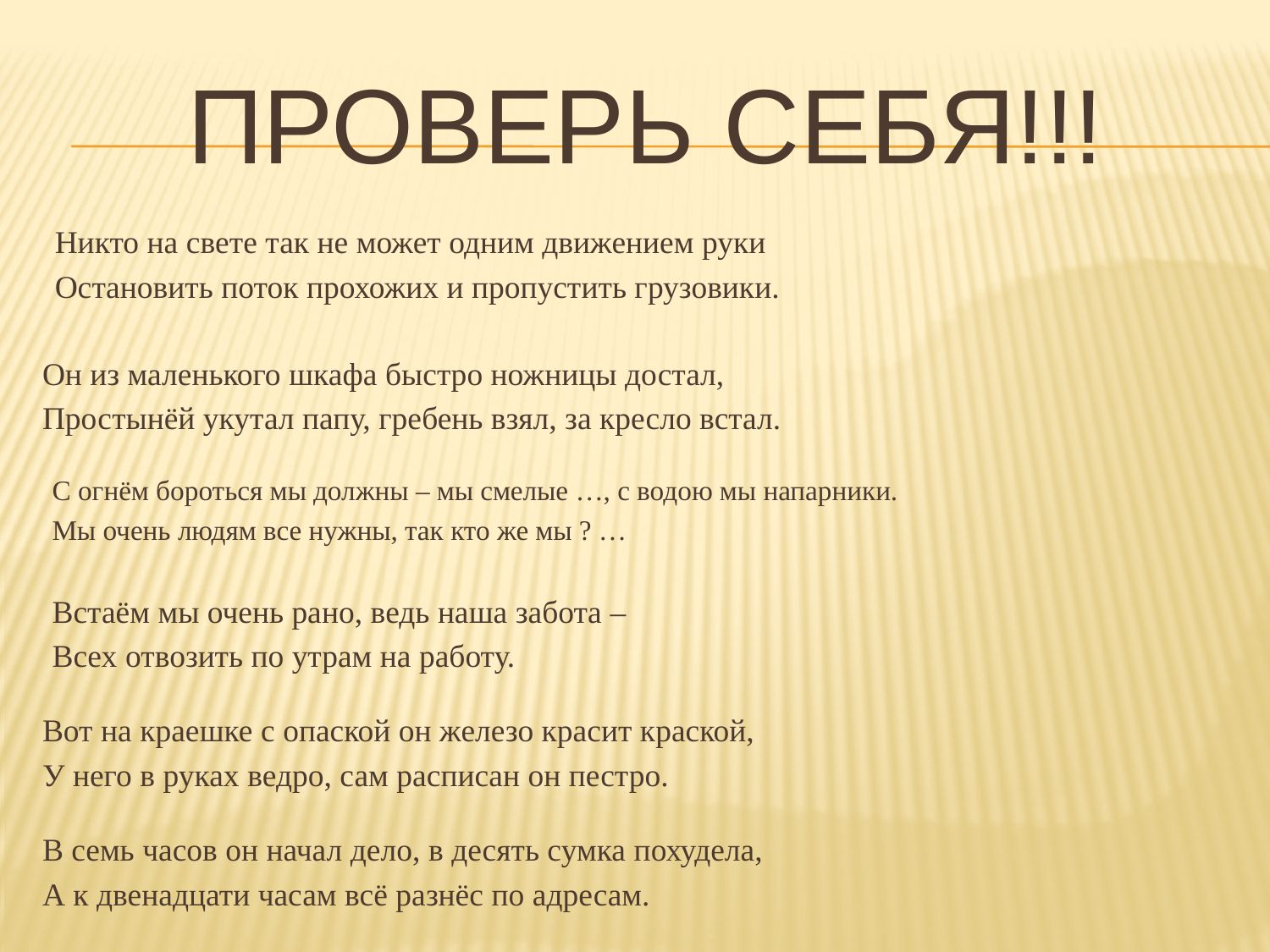

# Проверь себя!!!
Никто на свете так не может одним движением руки
Остановить поток прохожих и пропустить грузовики.
Он из маленького шкафа быстро ножницы достал,
Простынёй укутал папу, гребень взял, за кресло встал.
С огнём бороться мы должны – мы смелые …, с водою мы напарники.
Мы очень людям все нужны, так кто же мы ? …
Встаём мы очень рано, ведь наша забота –
Всех отвозить по утрам на работу.
Вот на краешке с опаской он железо красит краской,
У него в руках ведро, сам расписан он пестро.
В семь часов он начал дело, в десять сумка похудела,
А к двенадцати часам всё разнёс по адресам.